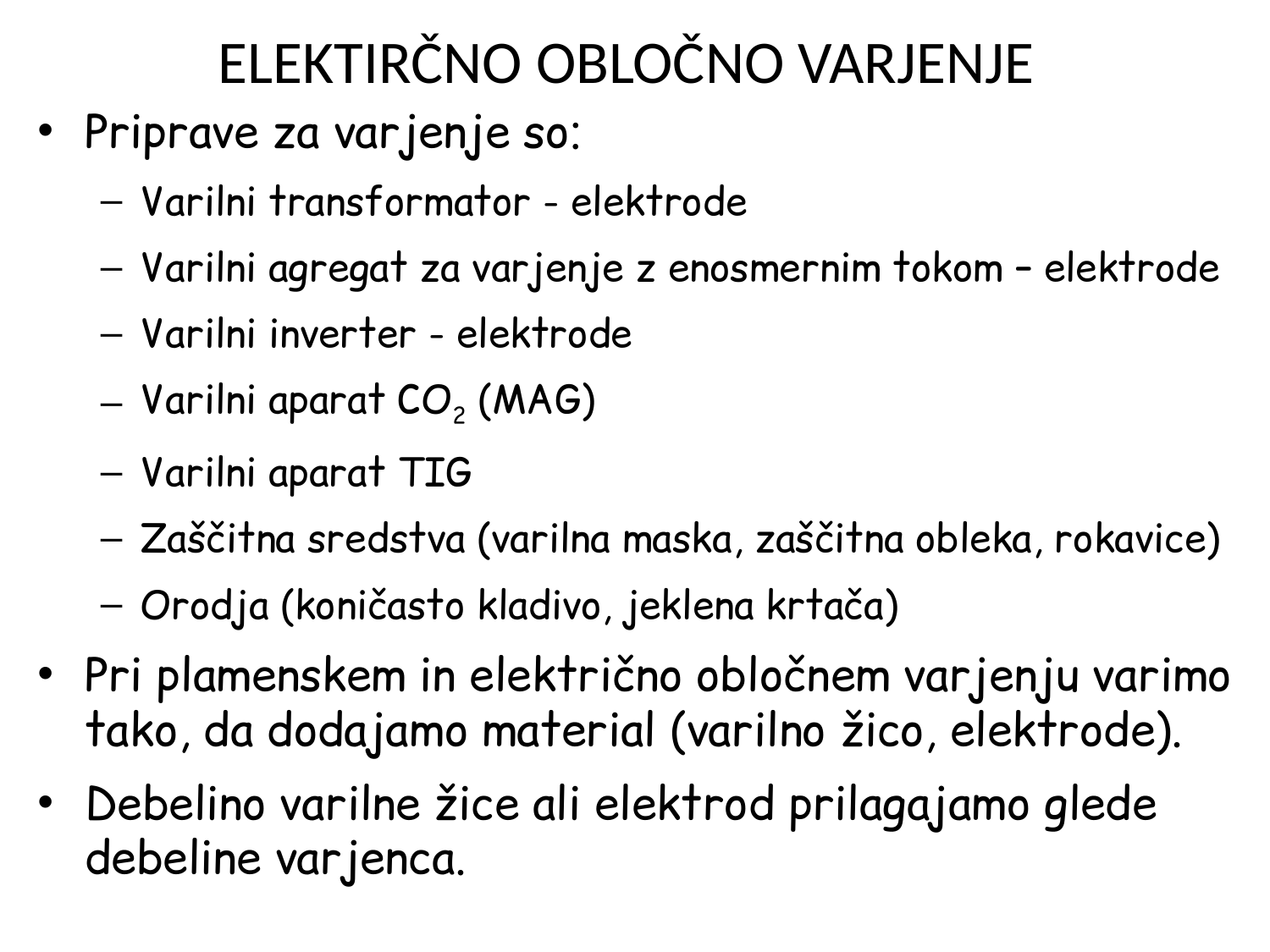

# ELEKTIRČNO OBLOČNO VARJENJE
Priprave za varjenje so:
Varilni transformator - elektrode
Varilni agregat za varjenje z enosmernim tokom – elektrode
Varilni inverter - elektrode
Varilni aparat CO2 (MAG)
Varilni aparat TIG
Zaščitna sredstva (varilna maska, zaščitna obleka, rokavice)
Orodja (koničasto kladivo, jeklena krtača)
Pri plamenskem in električno obločnem varjenju varimo tako, da dodajamo material (varilno žico, elektrode).
Debelino varilne žice ali elektrod prilagajamo glede debeline varjenca.